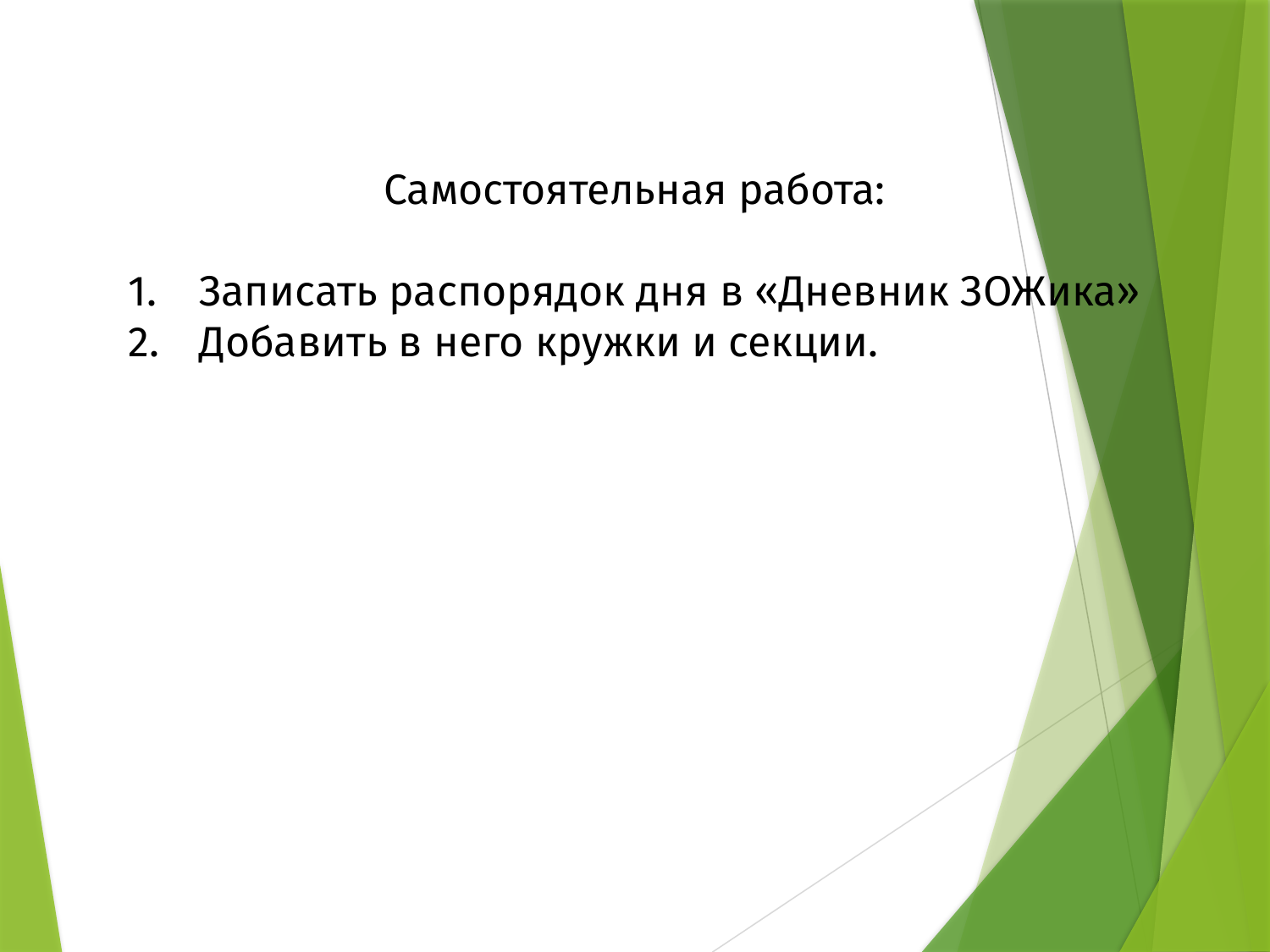

Самостоятельная работа:

Записать распорядок дня в «Дневник ЗОЖика»
Добавить в него кружки и секции.